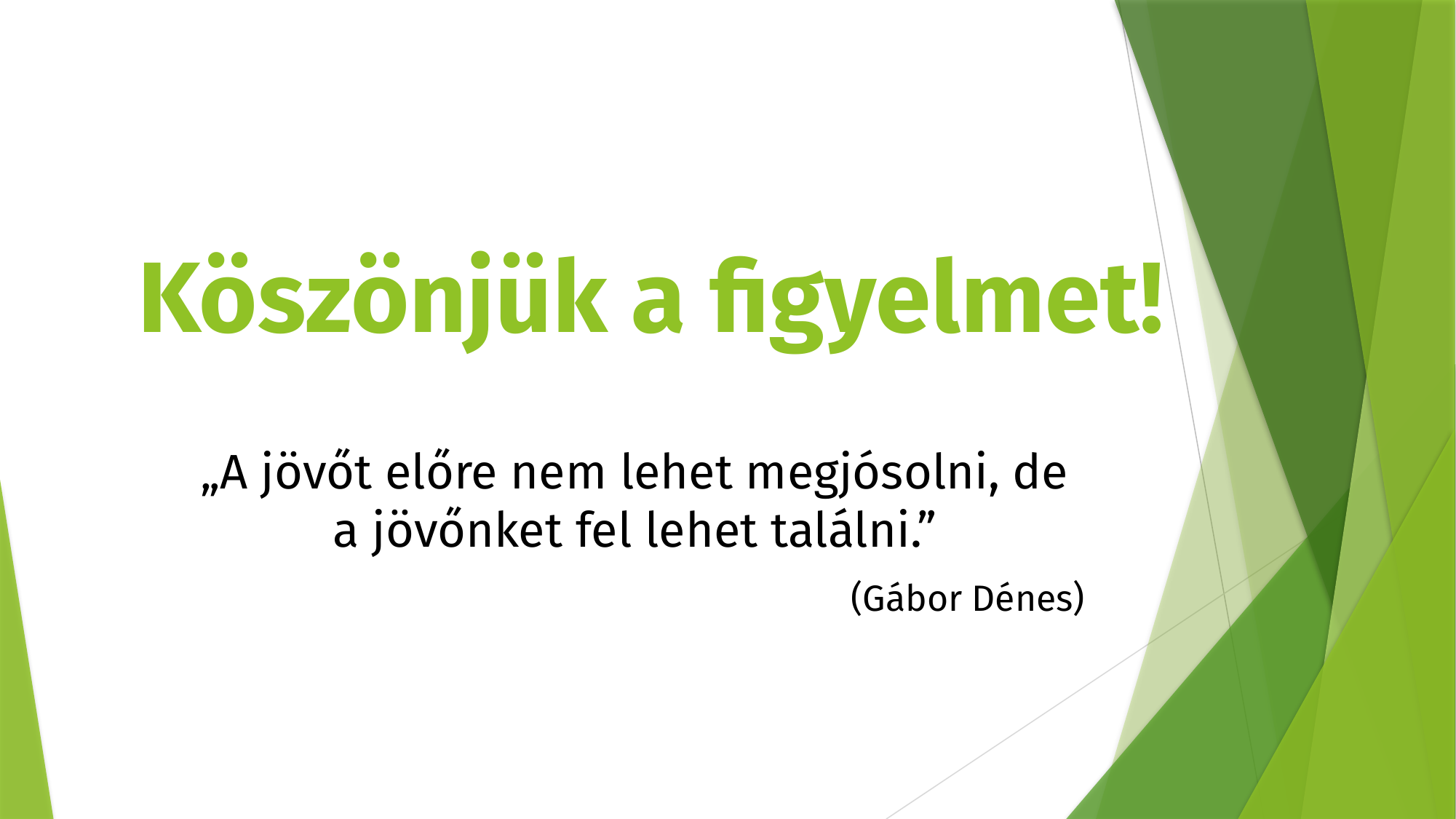

# Köszönjük a figyelmet!
„A jövőt előre nem lehet megjósolni, de a jövőnket fel lehet találni.”
(Gábor Dénes)